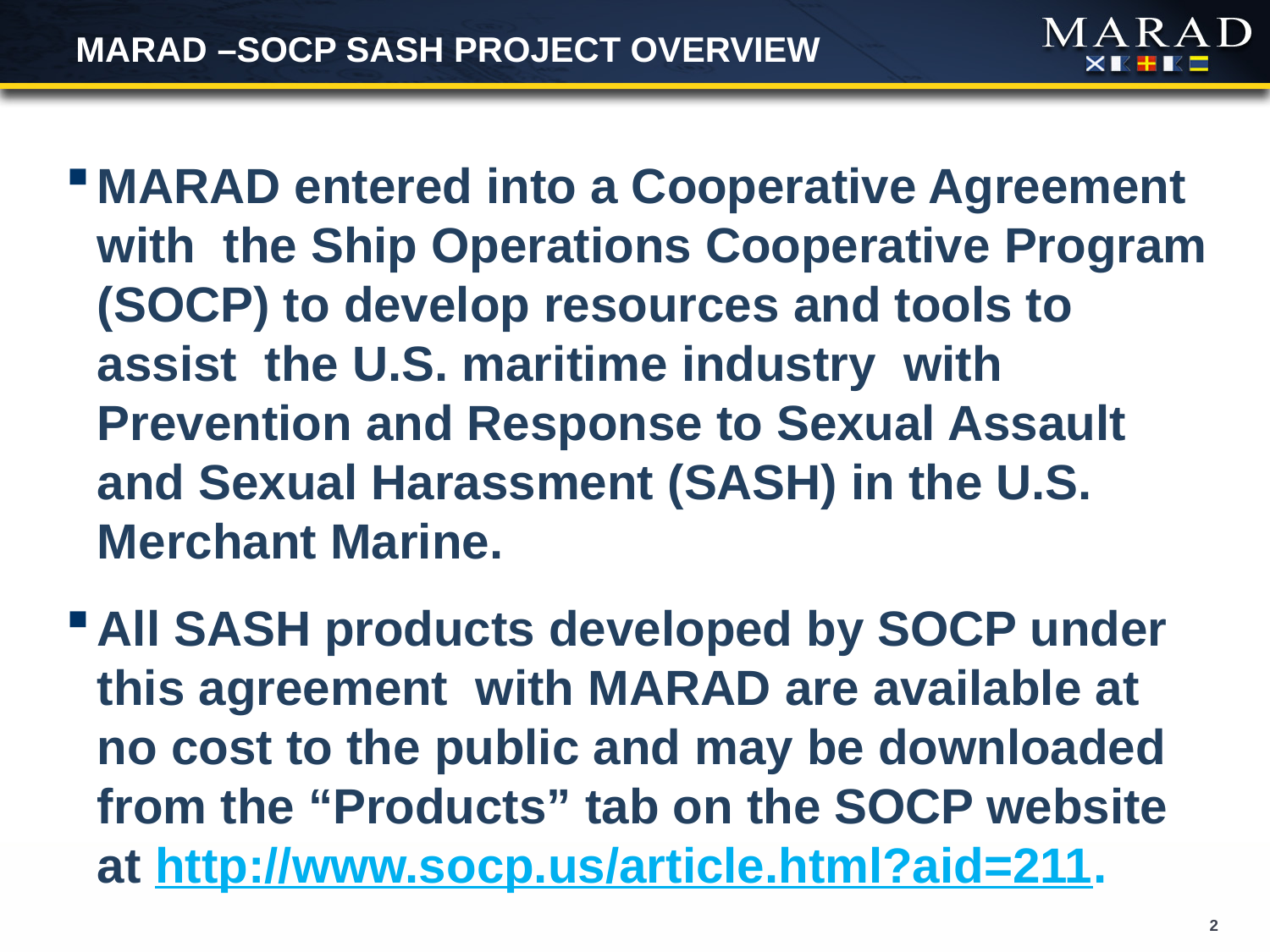

# MARAD –SOCP SASH PROJECT OVERVIEW
MARAD entered into a Cooperative Agreement with  the Ship Operations Cooperative Program (SOCP) to develop resources and tools to assist  the U.S. maritime industry  with Prevention and Response to Sexual Assault and Sexual Harassment (SASH) in the U.S. Merchant Marine.
All SASH products developed by SOCP under this agreement  with MARAD are available at no cost to the public and may be downloaded from the “Products” tab on the SOCP website at http://www.socp.us/article.html?aid=211.

2